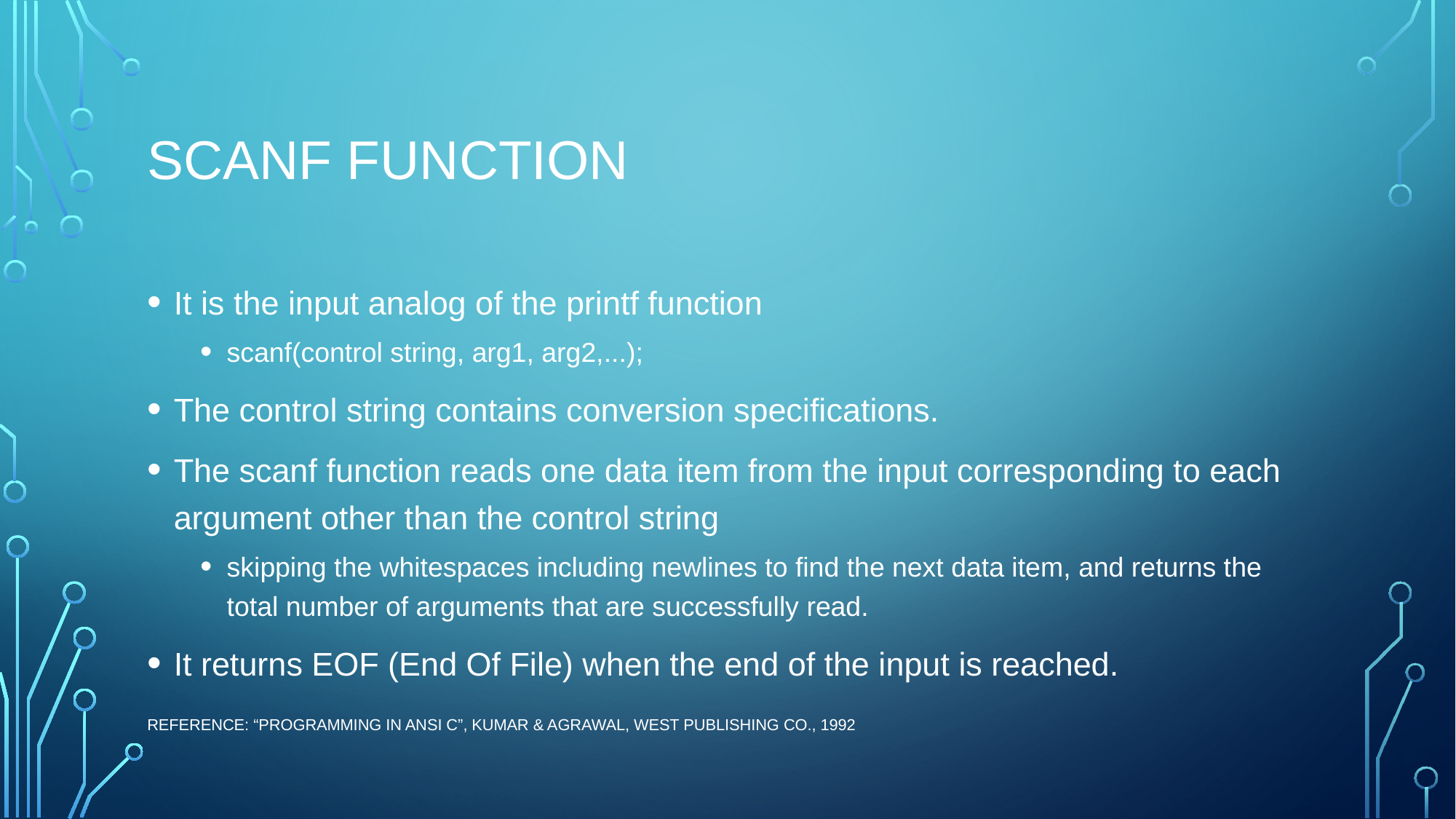

# scanf functıon
It is the input analog of the printf function
scanf(control string, arg1, arg2,...);
The control string contains conversion specifications.
The scanf function reads one data item from the input corresponding to each argument other than the control string
skipping the whitespaces including newlines to find the next data item, and returns the total number of arguments that are successfully read.
It returns EOF (End Of File) when the end of the input is reached.
Reference: “Programming in ANSI C”, Kumar & Agrawal, West Publishing Co., 1992